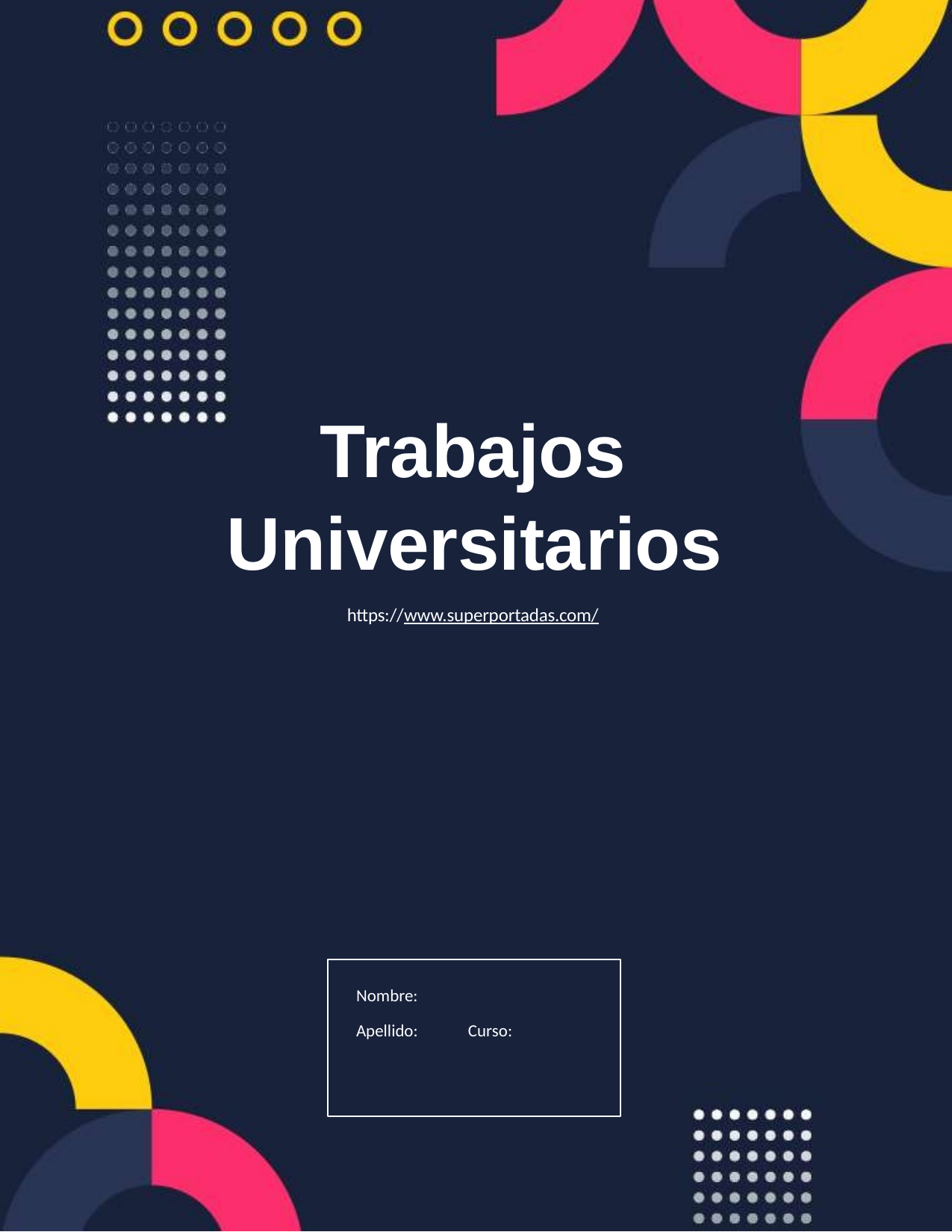

# Trabajos Universitarios
https://www.superportadas.com/

Nombre:
Apellido: 	 Curso: